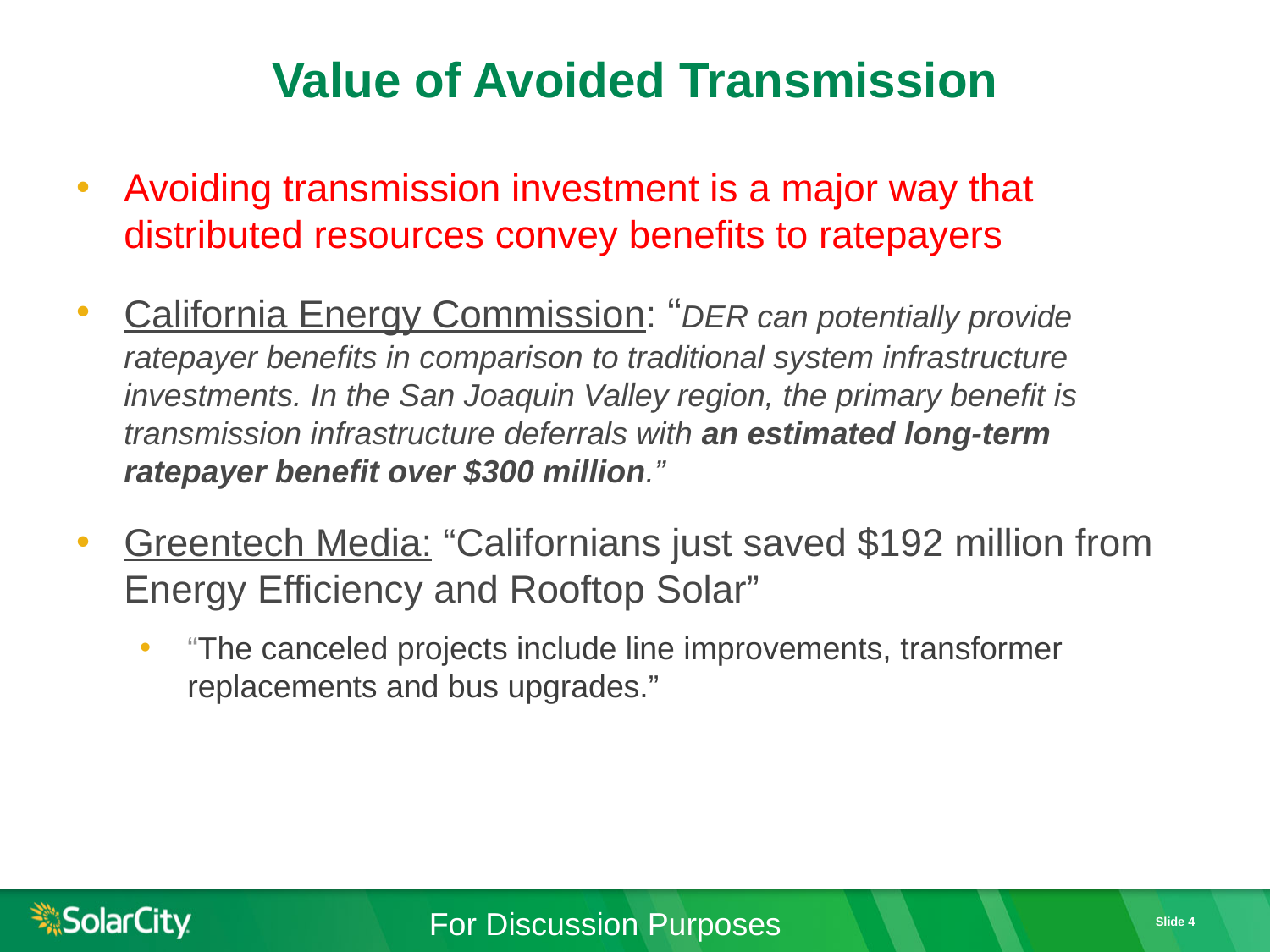

# Value of Avoided Transmission
Avoiding transmission investment is a major way that distributed resources convey benefits to ratepayers
California Energy Commission: “DER can potentially provide ratepayer benefits in comparison to traditional system infrastructure investments. In the San Joaquin Valley region, the primary benefit is transmission infrastructure deferrals with an estimated long-term ratepayer benefit over $300 million.”
Greentech Media: “Californians just saved $192 million from Energy Efficiency and Rooftop Solar”
“The canceled projects include line improvements, transformer replacements and bus upgrades.”